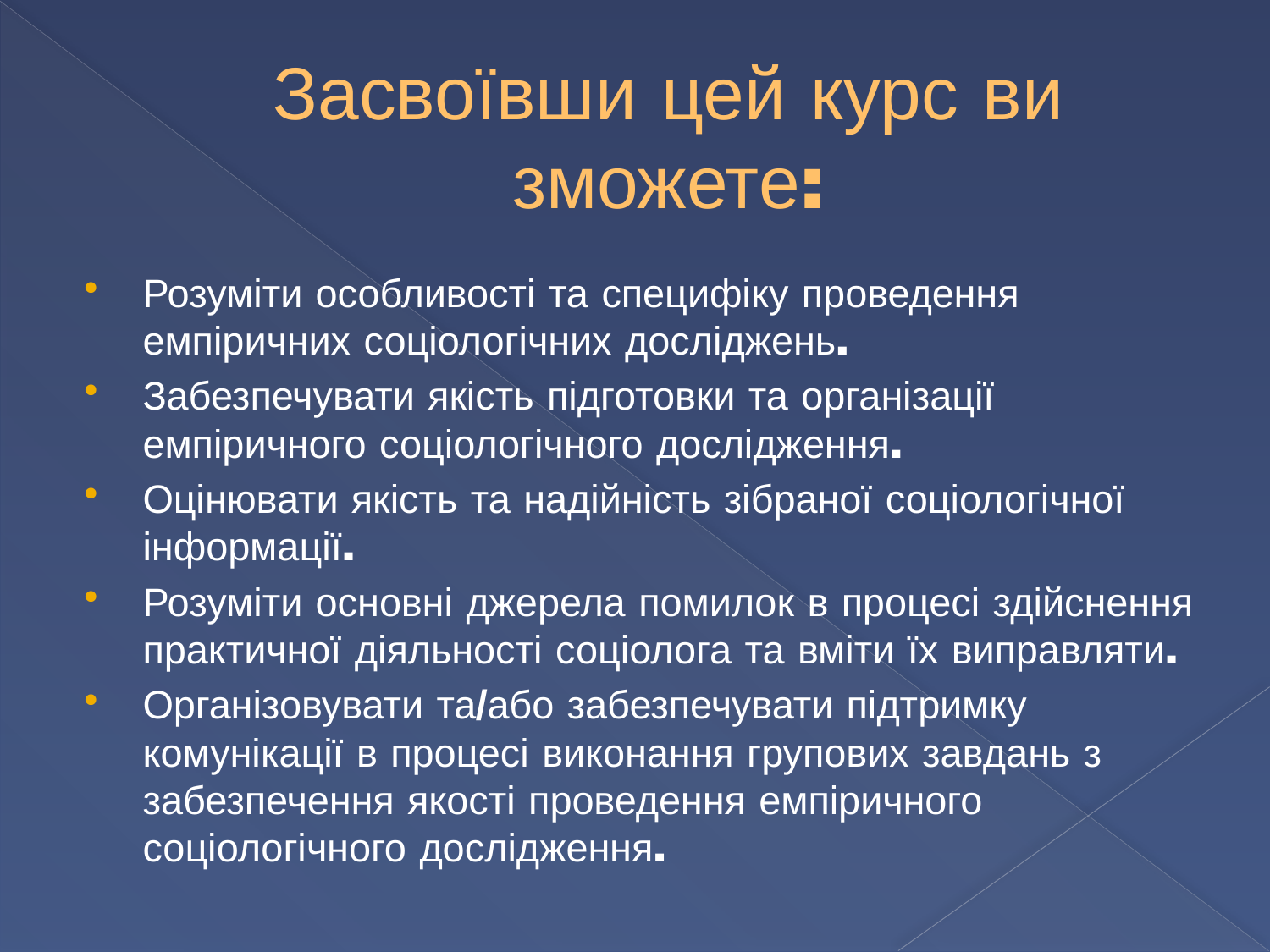

# Засвоївши цей курс ви зможете:
Розуміти особливості та специфіку проведення емпіричних соціологічних досліджень.
Забезпечувати якість підготовки та організації емпіричного соціологічного дослідження.
Оцінювати якість та надійність зібраної соціологічної інформації.
Розуміти основні джерела помилок в процесі здійснення практичної діяльності соціолога та вміти їх виправляти.
Організовувати та/або забезпечувати підтримку комунікації в процесі виконання групових завдань з забезпечення якості проведення емпіричного соціологічного дослідження.